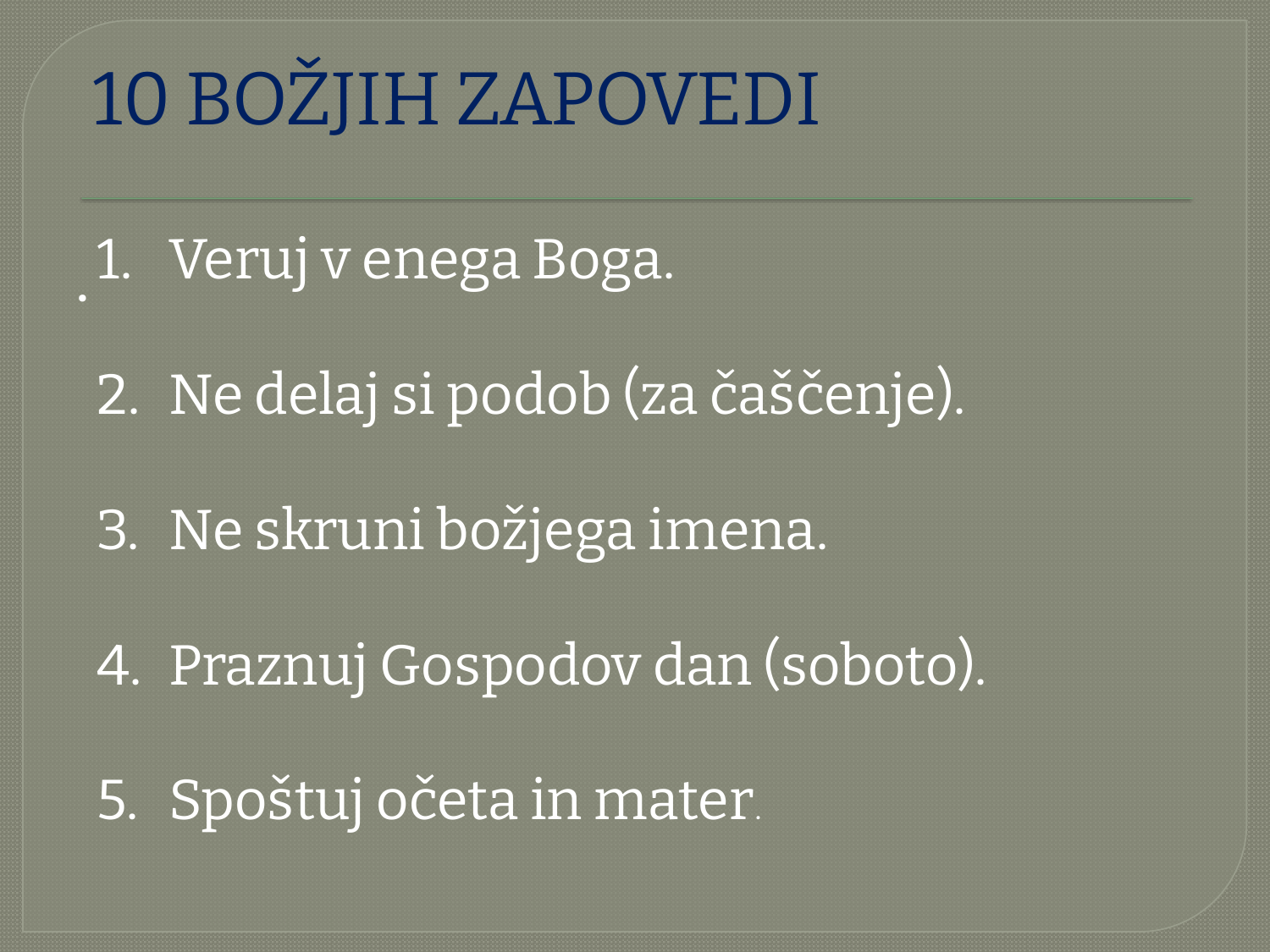

# 10 BOŽJIH ZAPOVEDI
Veruj v enega Boga.

Ne delaj si podob (za čaščenje).

Ne skruni božjega imena.

Praznuj Gospodov dan (soboto).

Spoštuj očeta in mater.
.